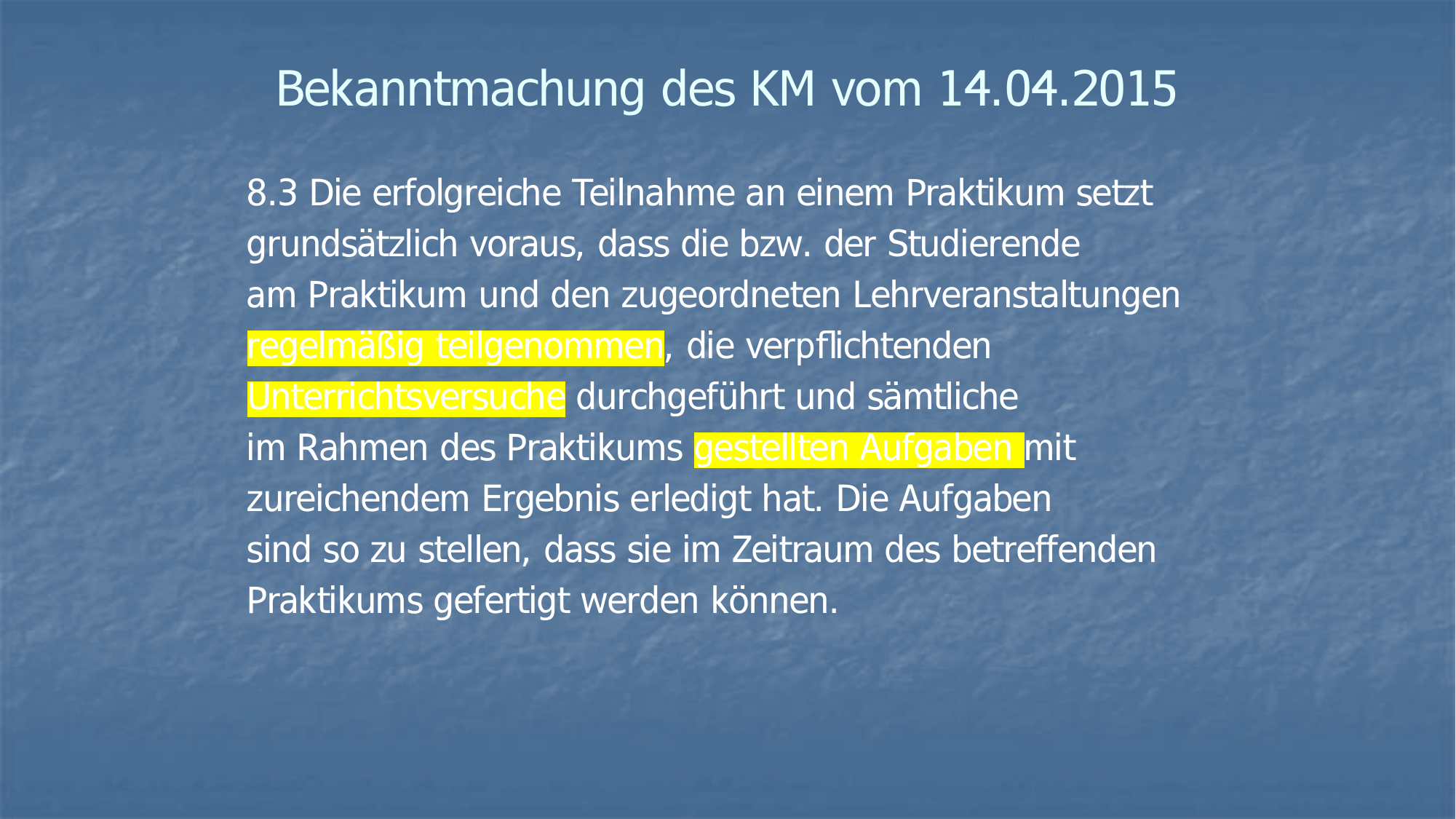

# Bekanntmachung des KM vom 14.04.2015
8.3 Die erfolgreiche Teilnahme an einem Praktikum setzt
grundsätzlich voraus, dass die bzw. der Studierende
am Praktikum und den zugeordneten Lehrveranstaltungen
regelmäßig teilgenommen, die verpflichtenden
Unterrichtsversuche durchgeführt und sämtliche
im Rahmen des Praktikums gestellten Aufgaben mit
zureichendem Ergebnis erledigt hat. Die Aufgaben
sind so zu stellen, dass sie im Zeitraum des betreffenden
Praktikums gefertigt werden können.